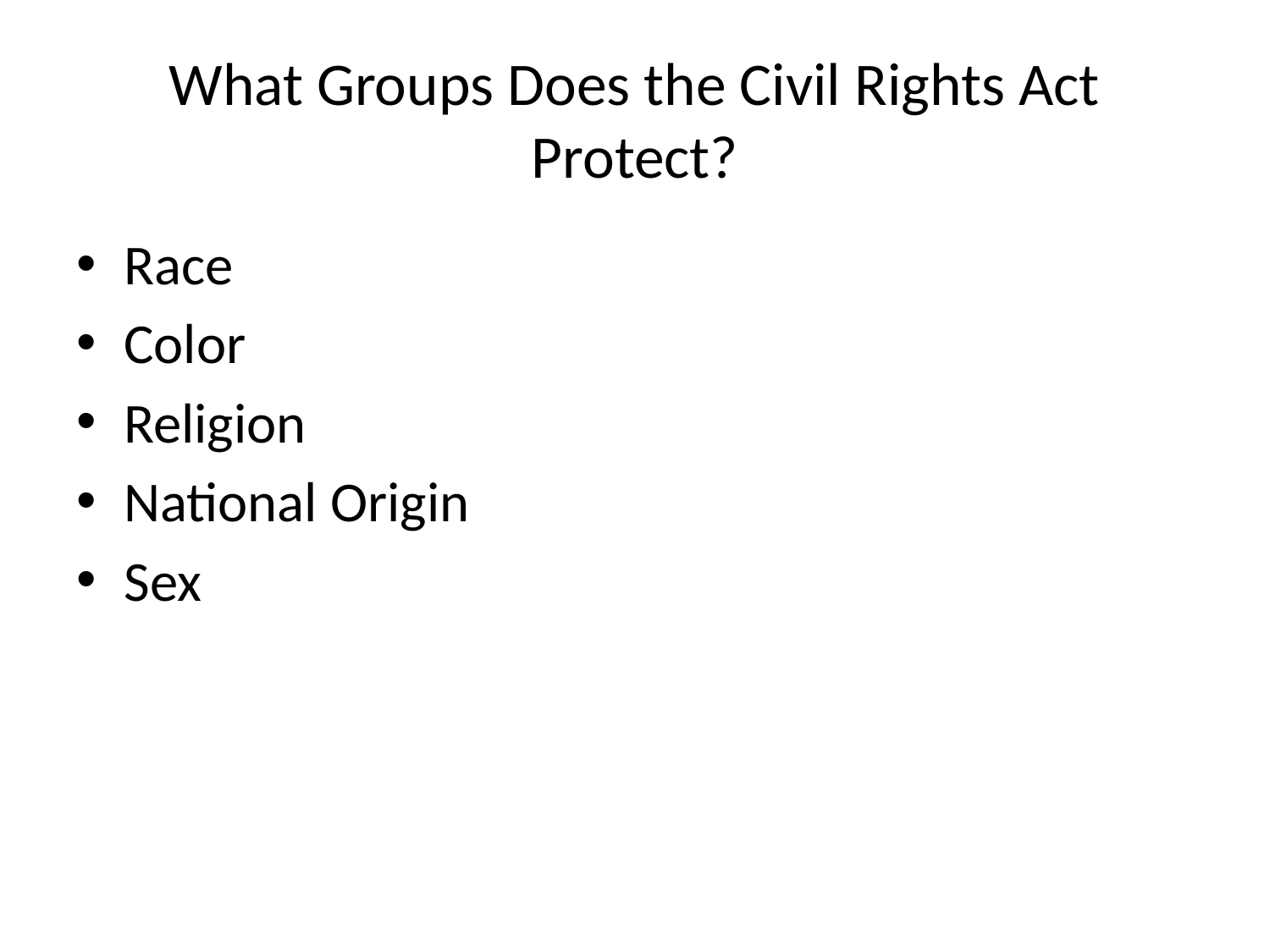

# What Groups Does the Civil Rights Act Protect?
Race
Color
Religion
National Origin
Sex